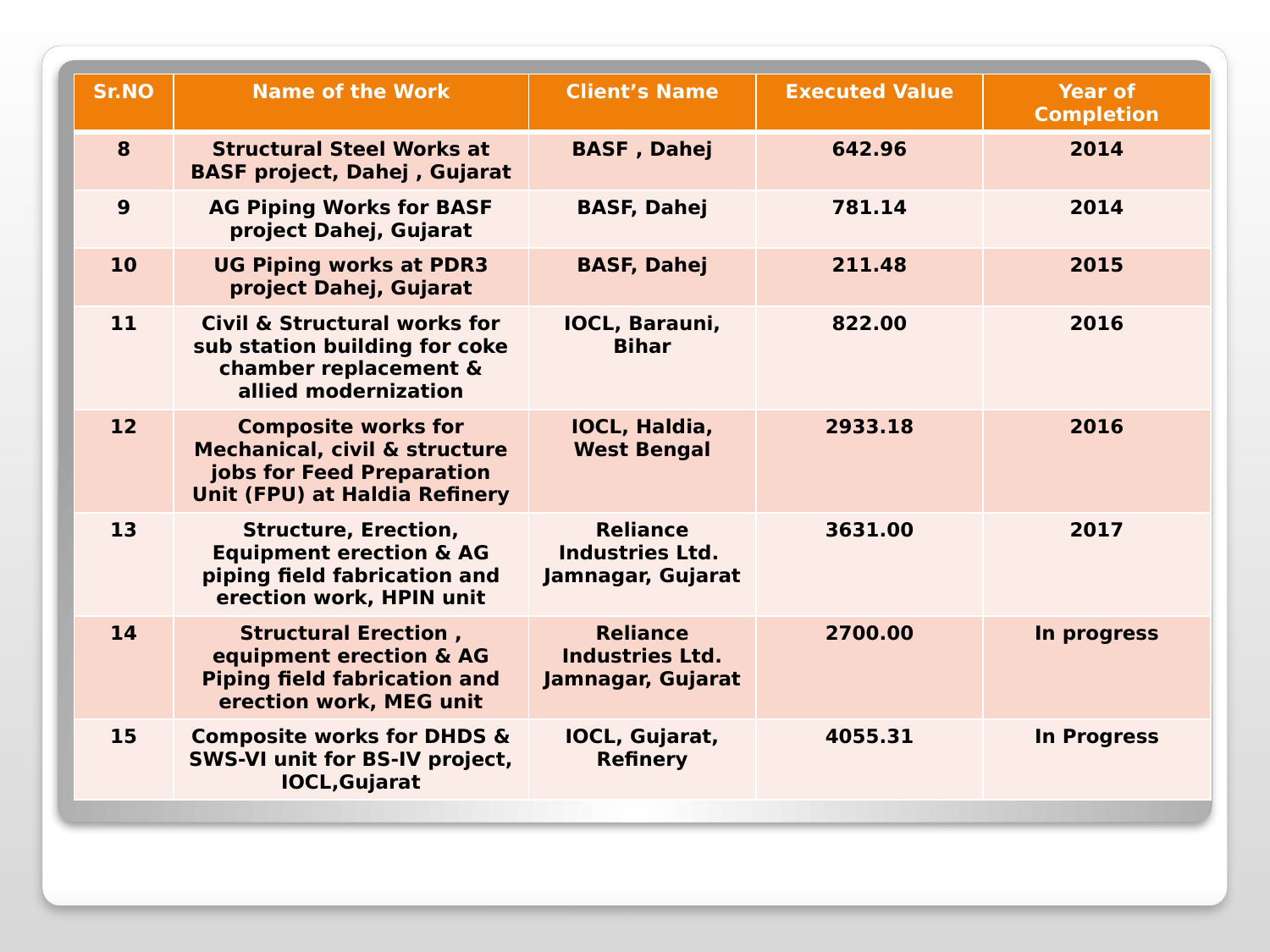

| Sr.NO | Name of the Work | Client’s Name | Executed Value | Year of Completion |
| --- | --- | --- | --- | --- |
| 8 | Structural Steel Works at BASF project, Dahej , Gujarat | BASF , Dahej | 642.96 | 2014 |
| 9 | AG Piping Works for BASF project Dahej, Gujarat | BASF, Dahej | 781.14 | 2014 |
| 10 | UG Piping works at PDR3 project Dahej, Gujarat | BASF, Dahej | 211.48 | 2015 |
| 11 | Civil & Structural works for sub station building for coke chamber replacement & allied modernization | IOCL, Barauni, Bihar | 822.00 | 2016 |
| 12 | Composite works for Mechanical, civil & structure jobs for Feed Preparation Unit (FPU) at Haldia Refinery | IOCL, Haldia, West Bengal | 2933.18 | 2016 |
| 13 | Structure, Erection, Equipment erection & AG piping field fabrication and erection work, HPIN unit | Reliance Industries Ltd. Jamnagar, Gujarat | 3631.00 | 2017 |
| 14 | Structural Erection , equipment erection & AG Piping field fabrication and erection work, MEG unit | Reliance Industries Ltd. Jamnagar, Gujarat | 2700.00 | In progress |
| 15 | Composite works for DHDS & SWS-VI unit for BS-IV project, IOCL,Gujarat | IOCL, Gujarat, Refinery | 4055.31 | In Progress |